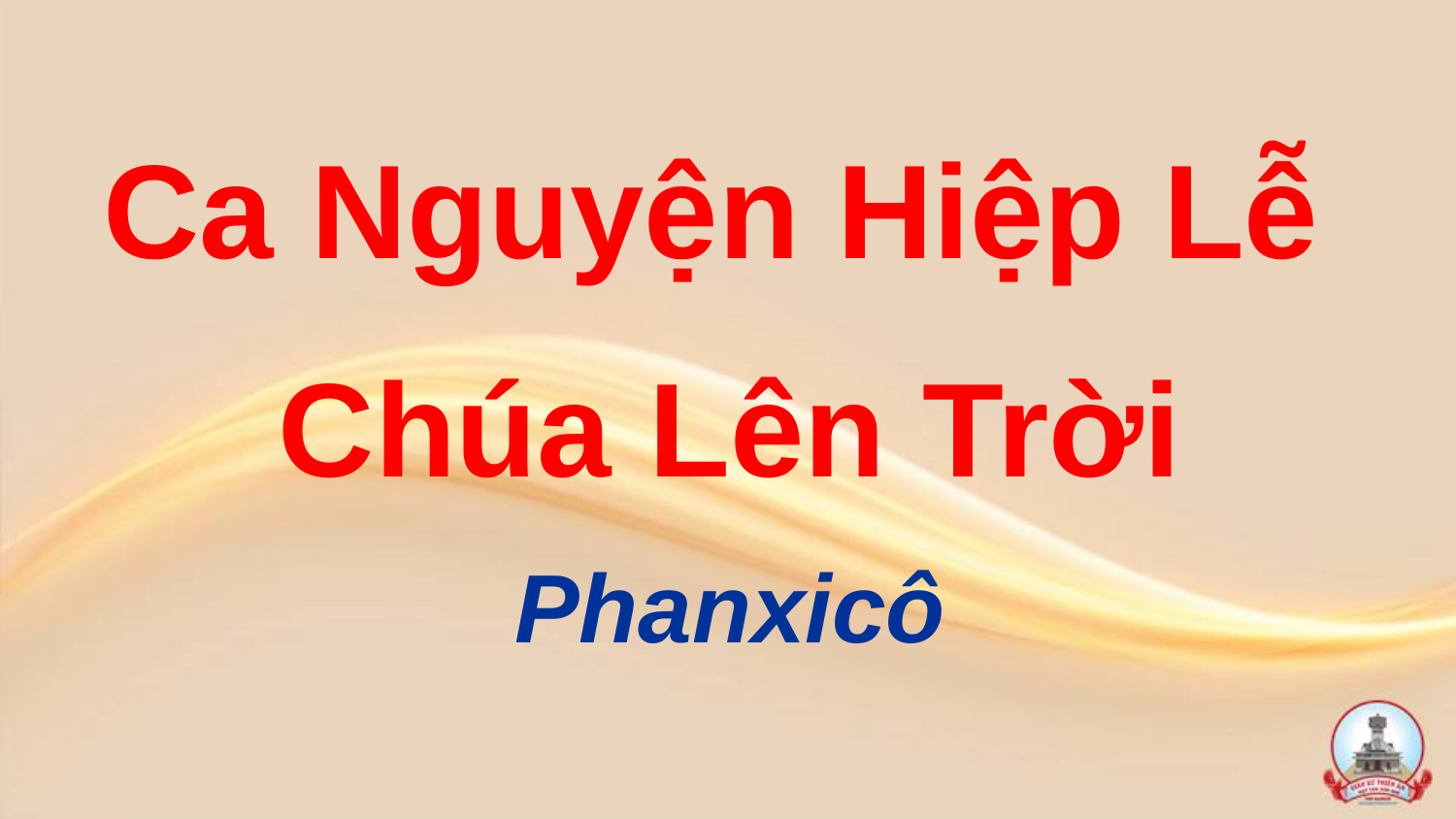

Ca Nguyện Hiệp Lễ
Chúa Lên Trời
Phanxicô